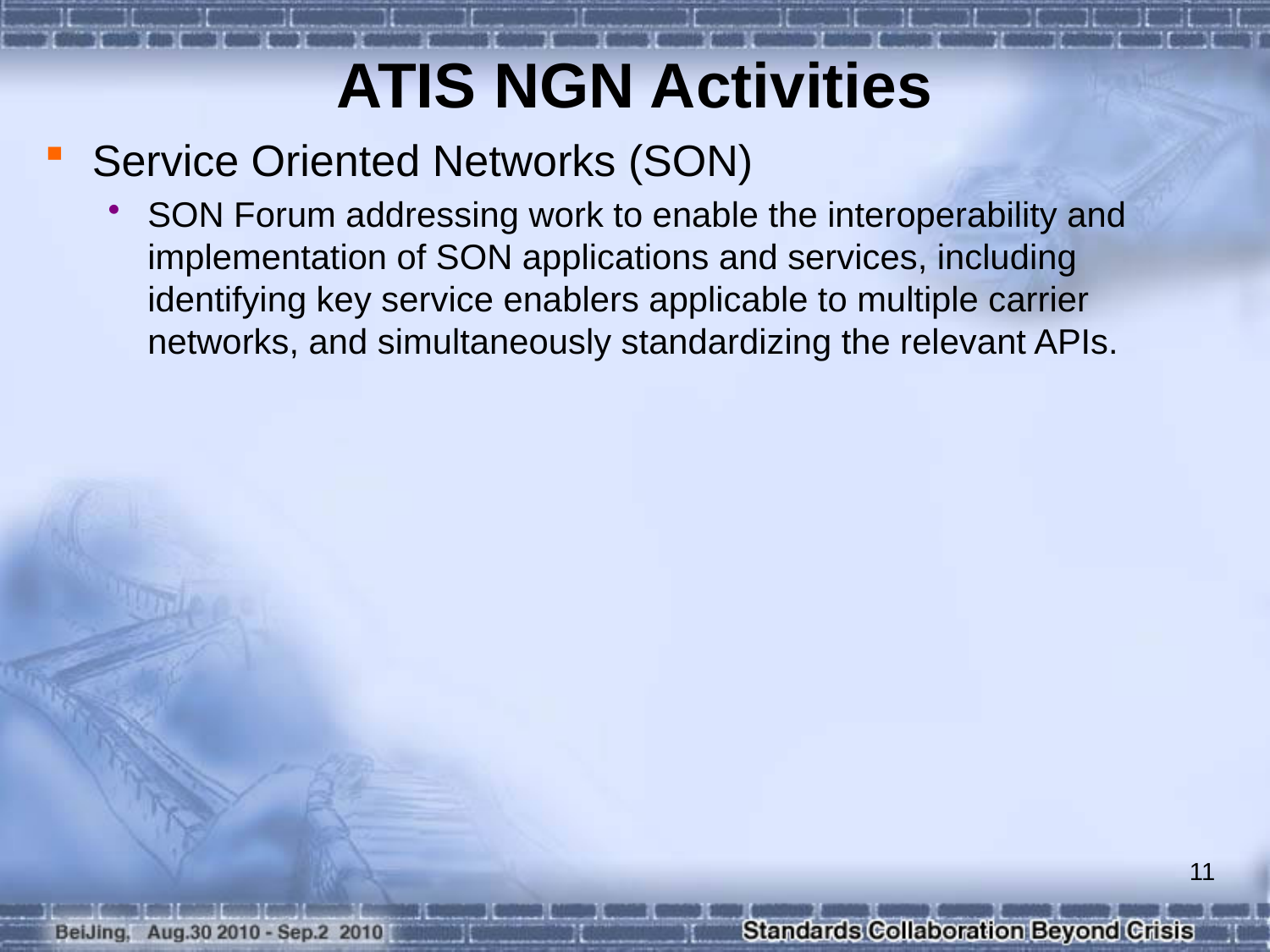

ATIS NGN Activities
Service Oriented Networks (SON)
SON Forum addressing work to enable the interoperability and implementation of SON applications and services, including identifying key service enablers applicable to multiple carrier networks, and simultaneously standardizing the relevant APIs.
11